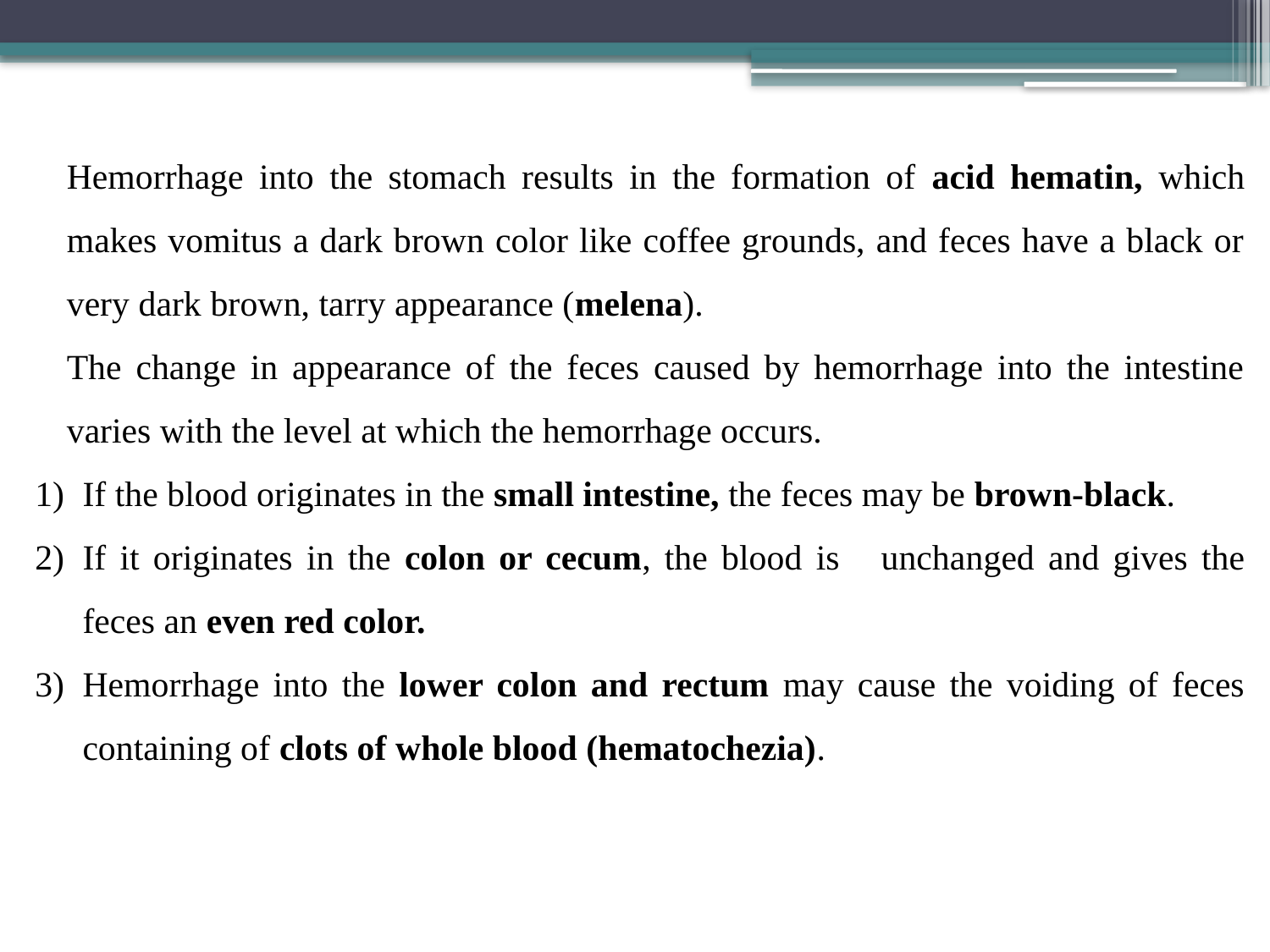

Hemorrhage into the stomach results in the formation of acid hematin, which makes vomitus a dark brown color like coffee grounds, and feces have a black or very dark brown, tarry appearance (melena).
The change in appearance of the feces caused by hemorrhage into the intestine varies with the level at which the hemorrhage occurs.
If the blood originates in the small intestine, the feces may be brown-black.
If it originates in the colon or cecum, the blood is   unchanged and gives the feces an even red color.
Hemorrhage into the lower colon and rectum may cause the voiding of feces containing of clots of whole blood (hematochezia).